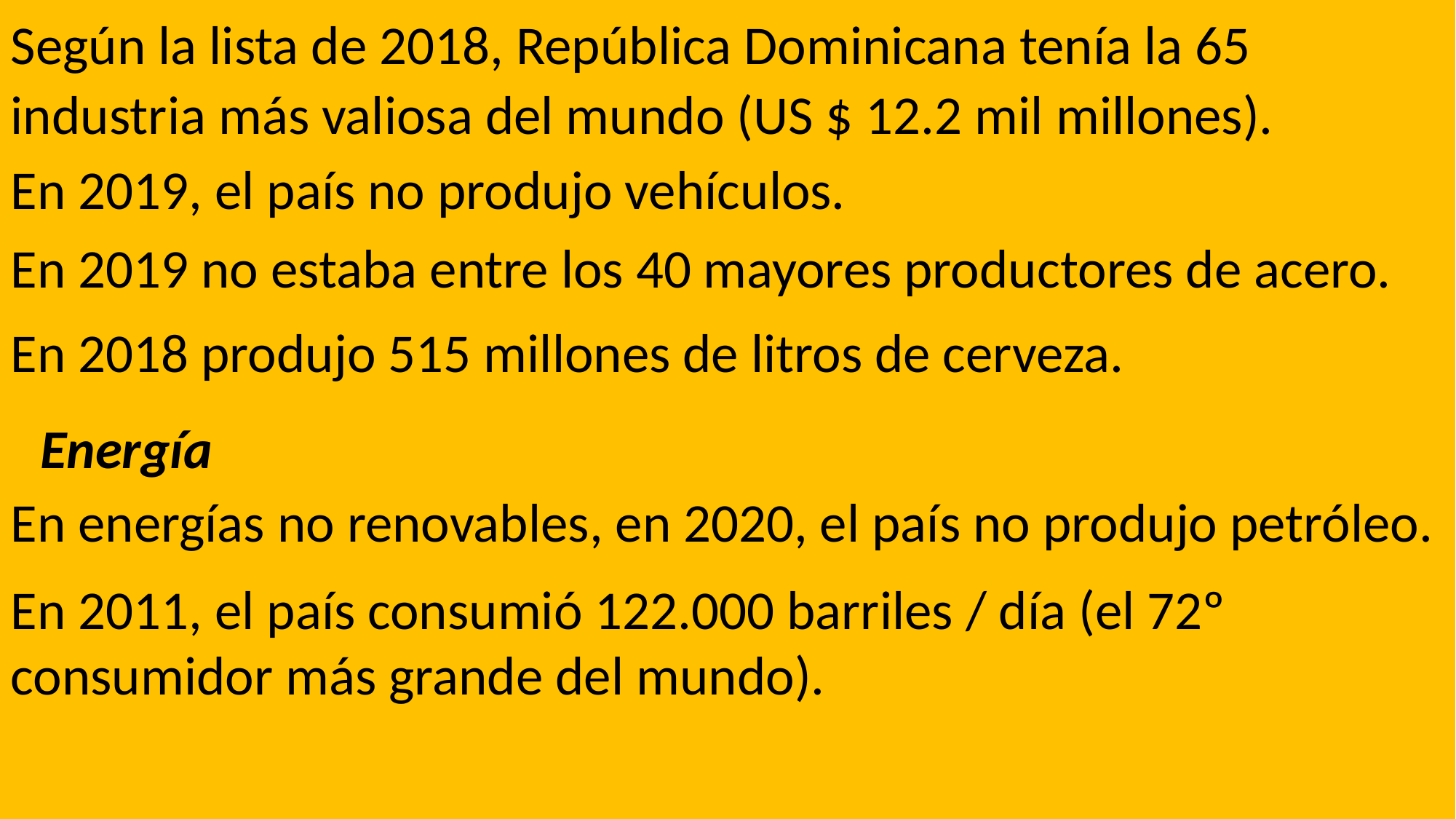

Según la lista de 2018, República Dominicana tenía la 65 industria más valiosa del mundo (US $ 12.2 mil millones). ​
En 2019, el país no produjo vehículos.
En 2019 no estaba entre los 40 mayores productores de acero.
En 2018 produjo 515 millones de litros de cerveza.
Energía
En energías no renovables, en 2020, el país no produjo petróleo.
En 2011, el país consumió 122.000 barriles / día (el 72º consumidor más grande del mundo).